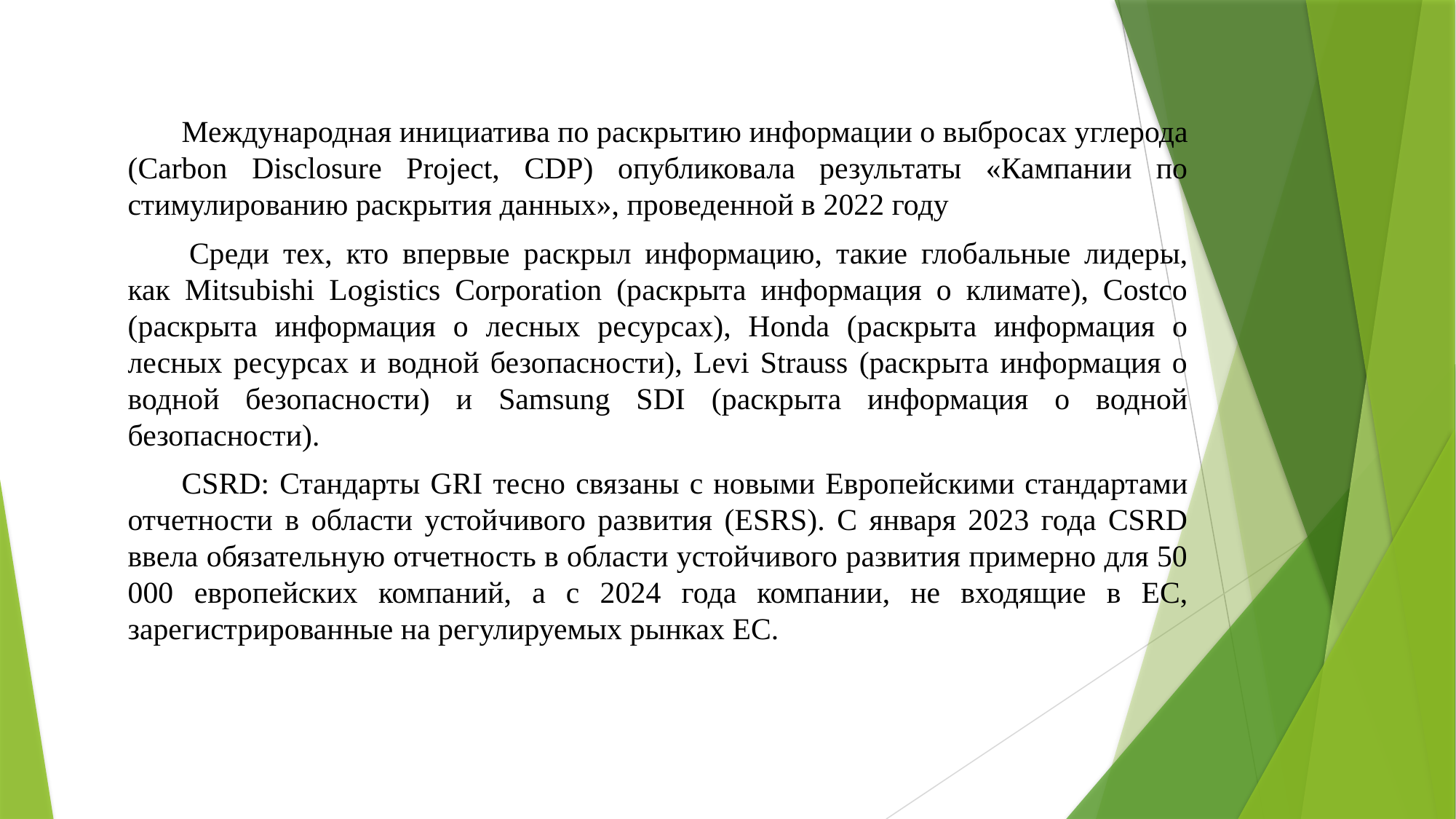

Международная инициатива по раскрытию информации о выбросах углерода (Carbon Disclosure Project, CDP) опубликовала результаты «Кампании по стимулированию раскрытия данных», проведенной в 2022 году
 Среди тех, кто впервые раскрыл информацию, такие глобальные лидеры, как Mitsubishi Logistics Corporation (раскрыта информация о климате), Costco (раскрыта информация о лесных ресурсах), Honda (раскрыта информация о лесных ресурсах и водной безопасности), Levi Strauss (раскрыта информация о водной безопасности) и Samsung SDI (раскрыта информация о водной безопасности).
CSRD: Стандарты GRI тесно связаны с новыми Европейскими стандартами отчетности в области устойчивого развития (ESRS). С января 2023 года CSRD ввела обязательную отчетность в области устойчивого развития примерно для 50 000 европейских компаний, а с 2024 года компании, не входящие в ЕС, зарегистрированные на регулируемых рынках ЕС.